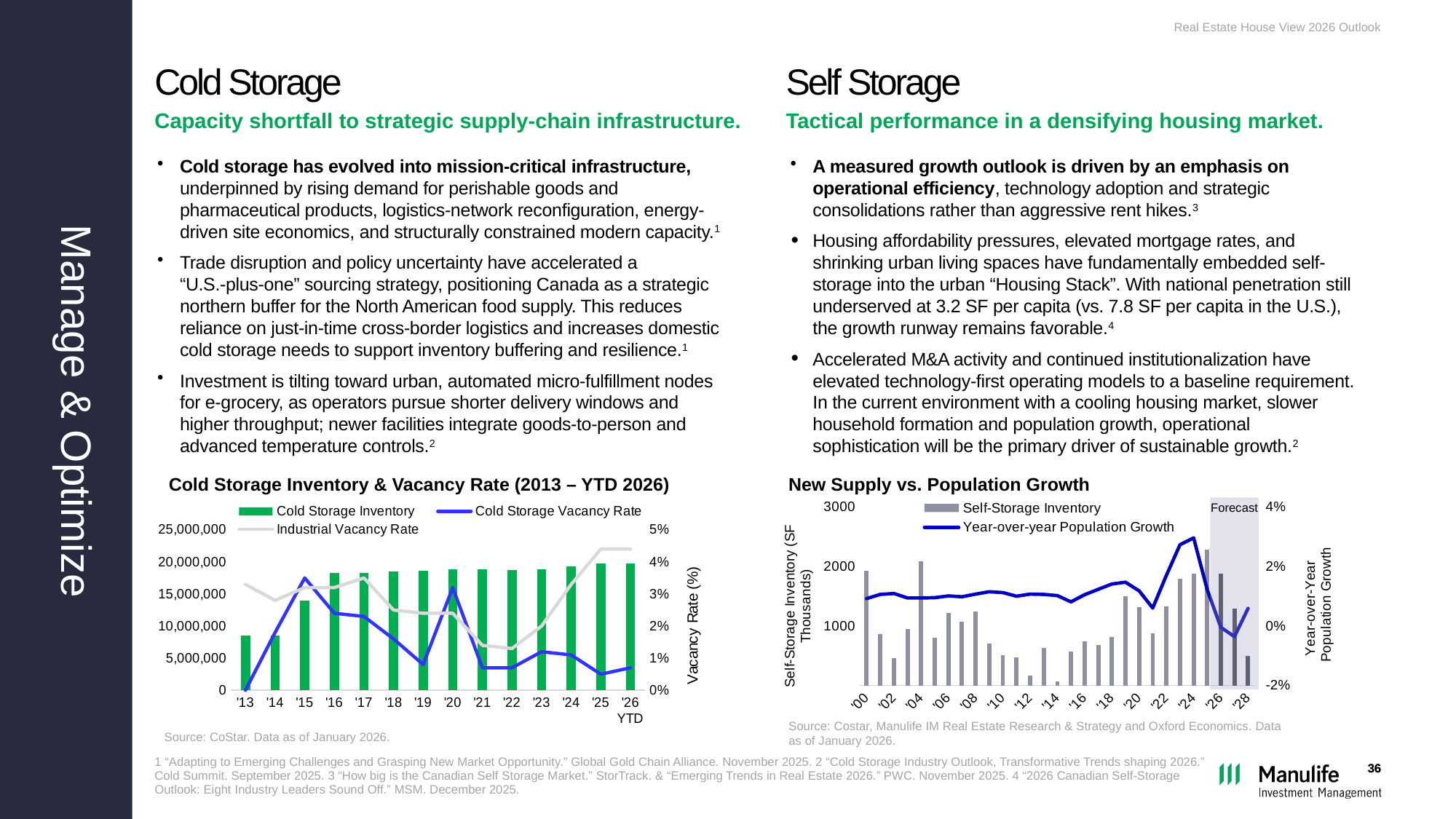

Self Storage
Manage & Optimize
# Cold Storage
Capacity shortfall to strategic supply-chain infrastructure.
Tactical performance in a densifying housing market.
Cold storage has evolved into mission‑critical infrastructure, underpinned by rising demand for perishable goods and pharmaceutical products, logistics-network reconfiguration, energy-driven site economics, and structurally constrained modern capacity.1
Trade disruption and policy uncertainty have accelerated a “U.S.‑plus‑one” sourcing strategy, positioning Canada as a strategic northern buffer for the North American food supply. This reduces reliance on just‑in‑time cross‑border logistics and increases domestic cold storage needs to support inventory buffering and resilience.1
Investment is tilting toward urban, automated micro‑fulfillment nodes for e‑grocery, as operators pursue shorter delivery windows and higher throughput; newer facilities integrate goods‑to‑person and advanced temperature controls.2
A measured growth outlook is driven by an emphasis on operational efficiency, technology adoption and strategic consolidations rather than aggressive rent hikes.3
Housing affordability pressures, elevated mortgage rates, and shrinking urban living spaces have fundamentally embedded self-storage into the urban “Housing Stack”. With national penetration still underserved at 3.2 SF per capita (vs. 7.8 SF per capita in the U.S.), the growth runway remains favorable.4
Accelerated M&A activity and continued institutionalization have elevated technology-first operating models to a baseline requirement. In the current environment with a cooling housing market, slower household formation and population growth, operational sophistication will be the primary driver of sustainable growth.2
Cold Storage Inventory & Vacancy Rate (2013 – YTD 2026)
New Supply vs. Population Growth

### Chart

| Category | Self-Storage Inventory | Year-over-year Population Growth |
|---|---|---|
| '00 | 1925966.0 | 0.0092 |
| '01 | 861026.0 | 0.0106 |
| '02 | 462062.0 | 0.010900000000000002 |
| '03 | 945845.0 | 0.0094 |
| '04 | 2087589.0 | 0.0094 |
| '05 | 807034.0 | 0.0095 |
| '06 | 1221258.0 | 0.0101 |
| '07 | 1076491.0 | 0.0098 |
| '08 | 1237610.0 | 0.010700000000000001 |
| '09 | 704998.0 | 0.0115 |
| '10 | 505624.0 | 0.011200000000000002 |
| '11 | 467174.0 | 0.01 |
| '12 | 163277.0 | 0.010700000000000001 |
| '13 | 634928.0 | 0.0106 |
| '14 | 64194.0 | 0.0102 |
| '15 | 572417.0 | 0.008100000000000001 |
| '16 | 734177.0 | 0.0105 |
| '17 | 678158.0 | 0.0123 |
| '18 | 814208.0 | 0.0141 |
| '19 | 1504216.0 | 0.0147 |
| '20 | 1310904.0 | 0.0118 |
| '21 | 877265.0 | 0.006 |
| '22 | 1322435.0 | 0.017 |
| '23 | 1789196.0 | 0.0273 |
| '24 | 1878737.0 | 0.0296 |
| '25 | 2286225.0 | 0.0122 |
| '26 | 1877760.0 | -0.0005 |
| '27 | 1291583.0 | -0.0036 |
| '28 | 494138.0 | 0.0059 |

### Chart

| Category |  |  |  |
|---|---|---|---|
| '13 | 8510547.0 | 0.0 | 0.033 |
| '14 | 8510547.0 | 0.018 | 0.028 |
| '15 | 13940574.0 | 0.035 | 0.032 |
| '16 | 18229739.0 | 0.024 | 0.032 |
| '17 | 18290111.0 | 0.023 | 0.035 |
| '18 | 18524863.0 | 0.016 | 0.025 |
| '19 | 18613113.0 | 0.008 | 0.024 |
| '20 | 18884729.0 | 0.032 | 0.024 |
| '21 | 18884729.0 | 0.007 | 0.014 |
| '22 | 18789978.0 | 0.007 | 0.013 |
| '23 | 18841767.0 | 0.012 | 0.02 |
| '24 | 19337096.0 | 0.011 | 0.033 |
| '25 | 19737096.0 | 0.005 | 0.044 |
| '26
YTD | 19737096.0 | 0.007 | 0.044 |
Forecast
Source: Costar, Manulife IM Real Estate Research & Strategy and Oxford Economics. Data as of January 2026.
Source: CoStar. Data as of January 2026.
36
1 “Adapting to Emerging Challenges and Grasping New Market Opportunity.” Global Gold Chain Alliance. November 2025. 2 “Cold Storage Industry Outlook, Transformative Trends shaping 2026.” Cold Summit. September 2025. 3 “How big is the Canadian Self Storage Market.” StorTrack. & “Emerging Trends in Real Estate 2026.” PWC. November 2025. 4 “2026 Canadian Self-Storage Outlook: Eight Industry Leaders Sound Off.” MSM. December 2025.